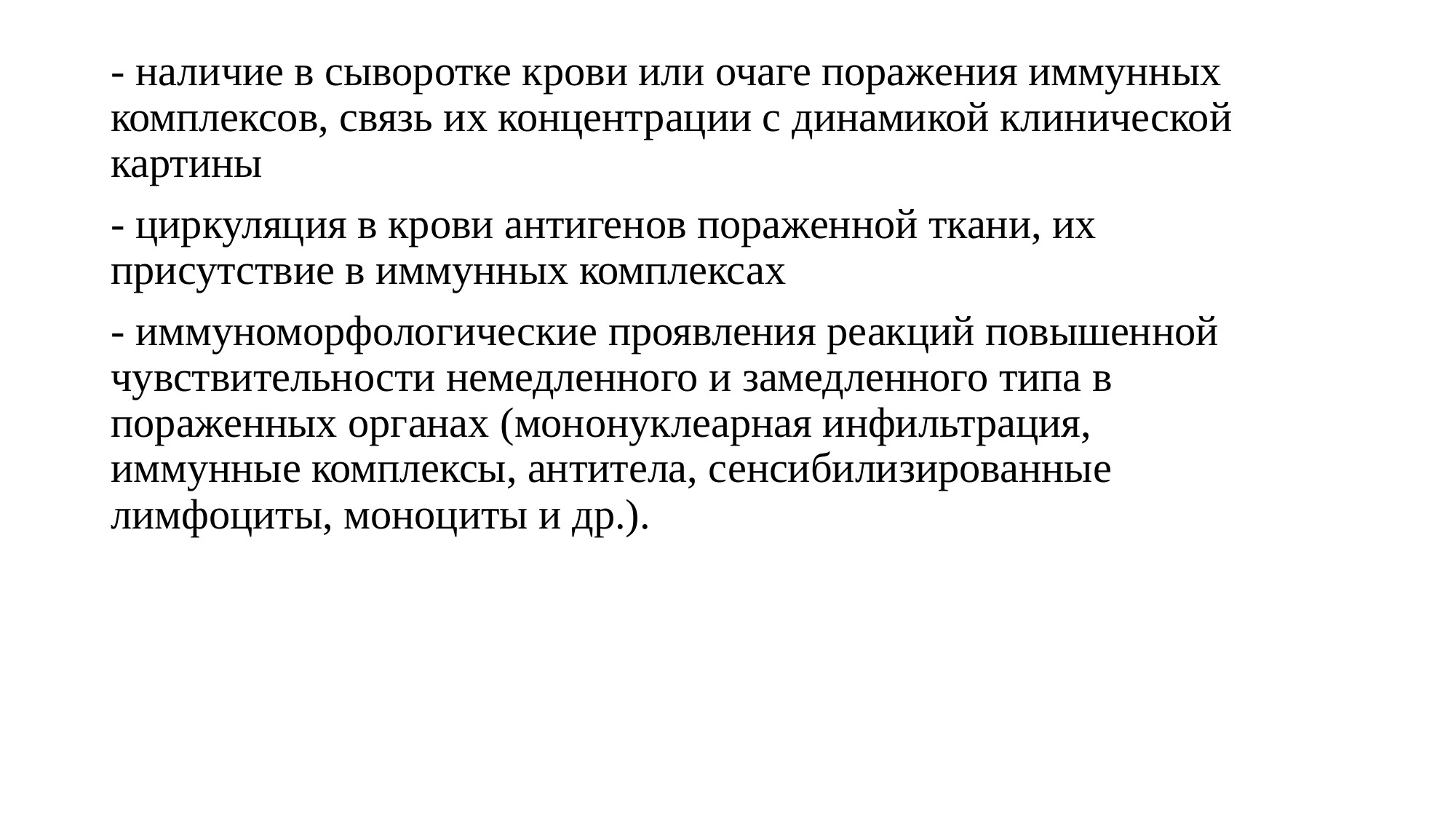

#
- наличие в сыворотке крови или очаге поражения иммунных комплексов, связь их концентрации с динамикой клинической картины
- циркуляция в крови антигенов пораженной ткани, их присутствие в иммунных комплексах
- иммуноморфологические проявления реакций повышенной чувствительности немедленного и замедленного типа в пораженных органах (мононуклеарная инфильтрация, иммунные комплексы, антитела, сенсибилизированные лимфоциты, моноциты и др.).